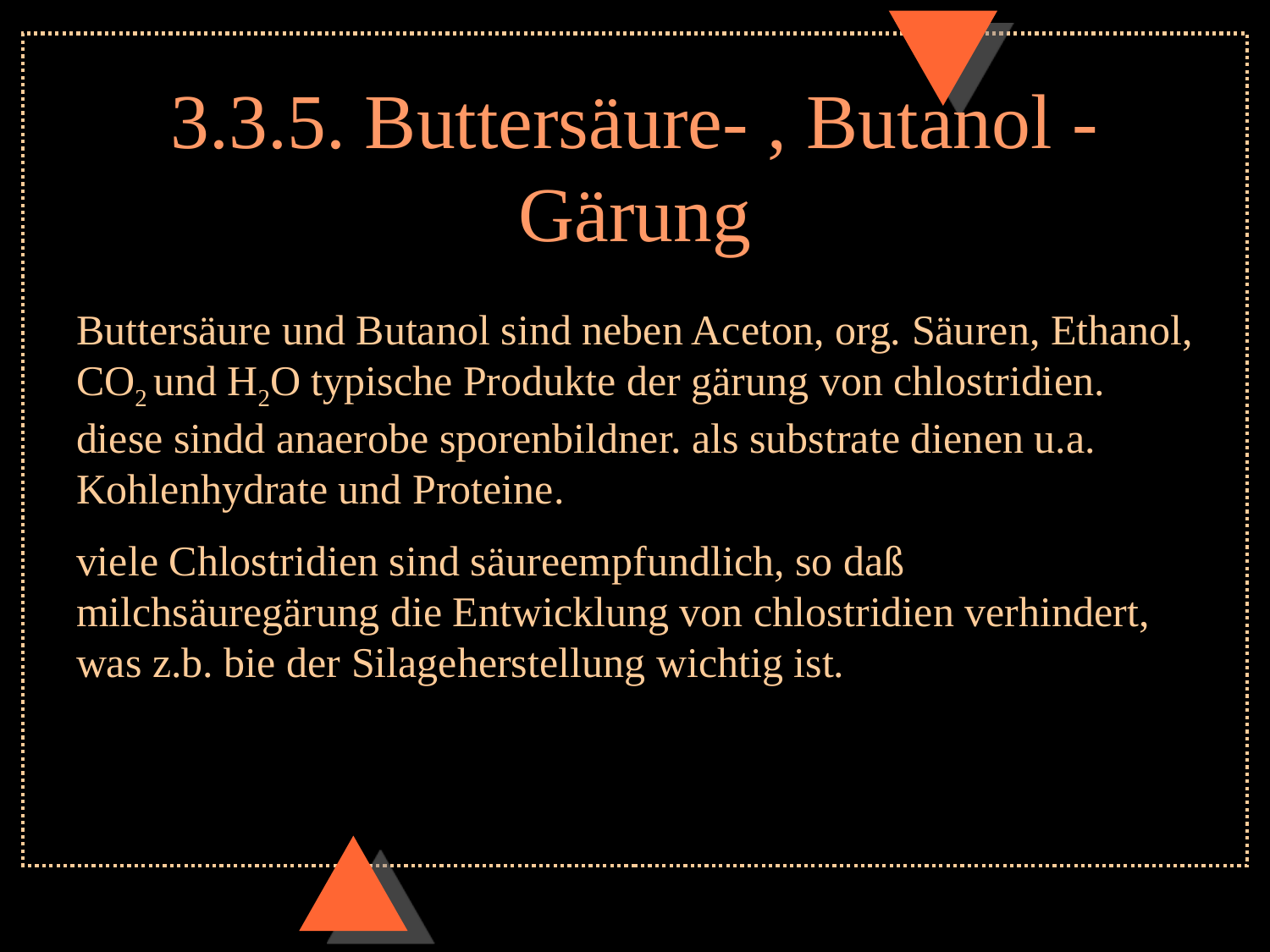

# 3.3.5. Buttersäure- , Butanol - Gärung
Buttersäure und Butanol sind neben Aceton, org. Säuren, Ethanol, CO2 und H2O typische Produkte der gärung von chlostridien. diese sindd anaerobe sporenbildner. als substrate dienen u.a. Kohlenhydrate und Proteine.
viele Chlostridien sind säureempfundlich, so daß milchsäuregärung die Entwicklung von chlostridien verhindert, was z.b. bie der Silageherstellung wichtig ist.